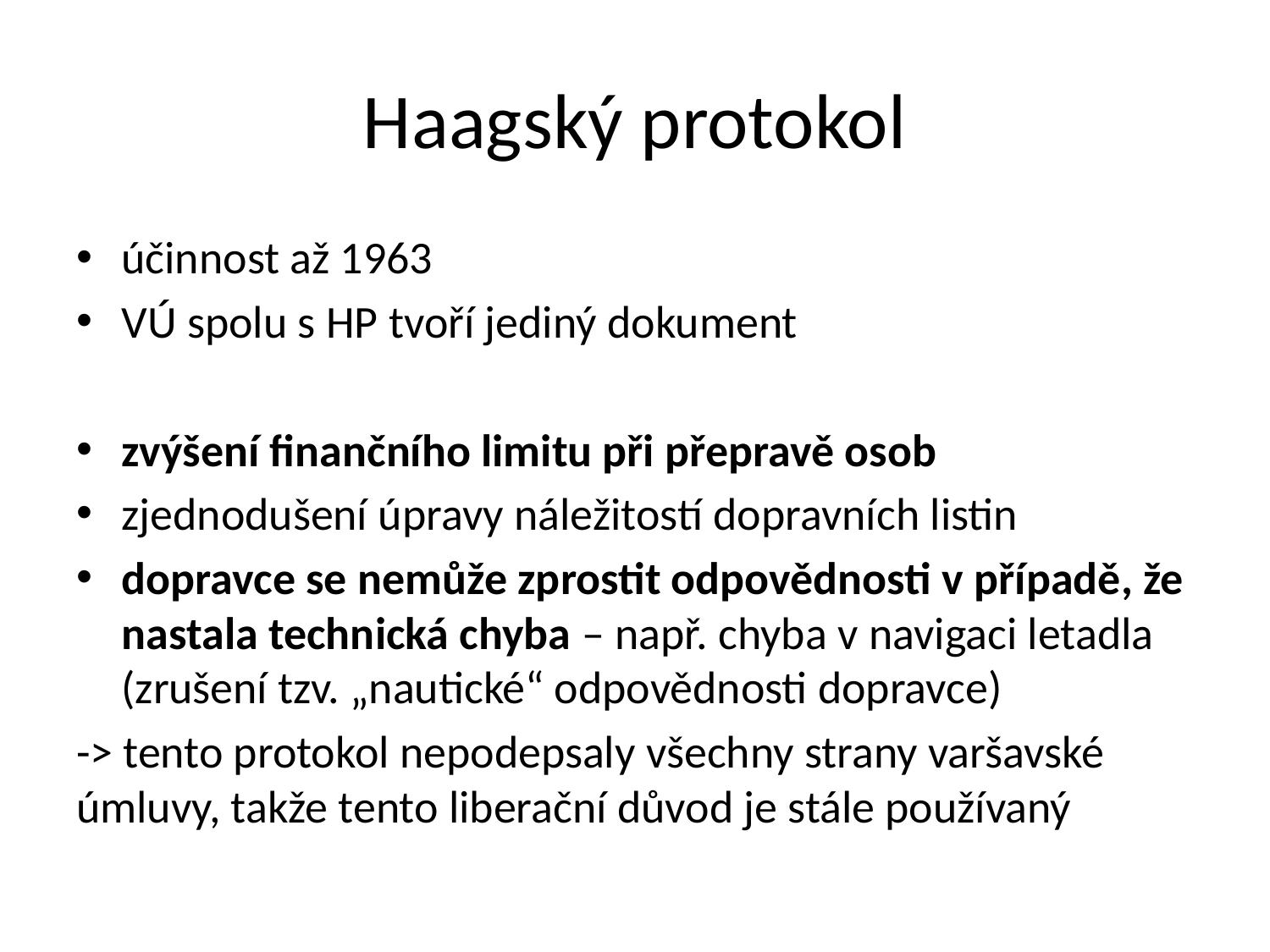

# Haagský protokol
účinnost až 1963
VÚ spolu s HP tvoří jediný dokument

zvýšení finančního limitu při přepravě osob
zjednodušení úpravy náležitostí dopravních listin
dopravce se nemůže zprostit odpovědnosti v případě, že nastala technická chyba – např. chyba v navigaci letadla (zrušení tzv. „nautické“ odpovědnosti dopravce)
-> tento protokol nepodepsaly všechny strany varšavské úmluvy, takže tento liberační důvod je stále používaný